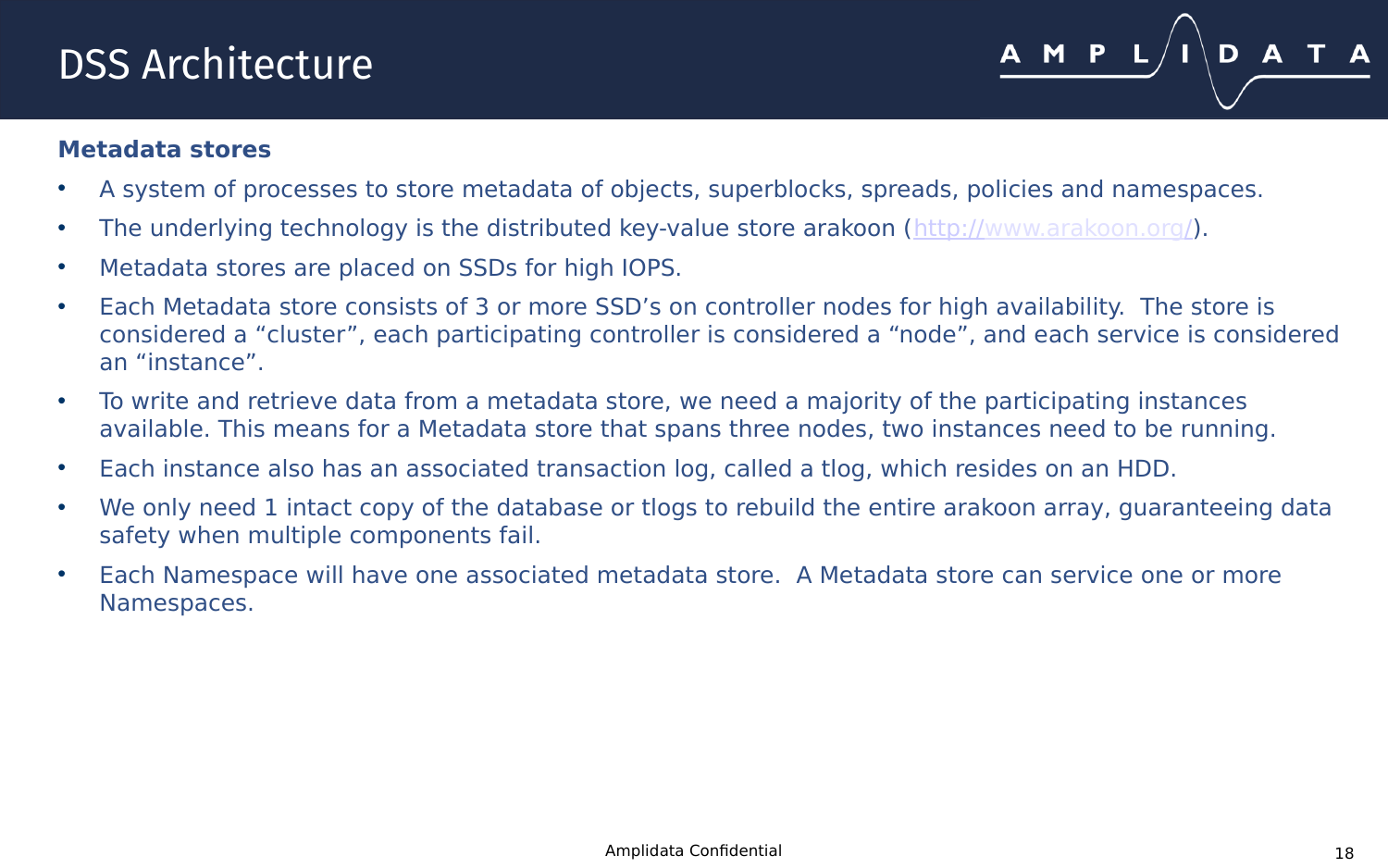

# DSS Architecture
Metadata stores
A system of processes to store metadata of objects, superblocks, spreads, policies and namespaces.
The underlying technology is the distributed key-value store arakoon (http://www.arakoon.org/).
Metadata stores are placed on SSDs for high IOPS.
Each Metadata store consists of 3 or more SSD’s on controller nodes for high availability.  The store is considered a “cluster”, each participating controller is considered a “node”, and each service is considered an “instance”.
To write and retrieve data from a metadata store, we need a majority of the participating instances available. This means for a Metadata store that spans three nodes, two instances need to be running.
Each instance also has an associated transaction log, called a tlog, which resides on an HDD.
We only need 1 intact copy of the database or tlogs to rebuild the entire arakoon array, guaranteeing data safety when multiple components fail.
Each Namespace will have one associated metadata store.  A Metadata store can service one or more Namespaces.
Amplidata Confidential
18